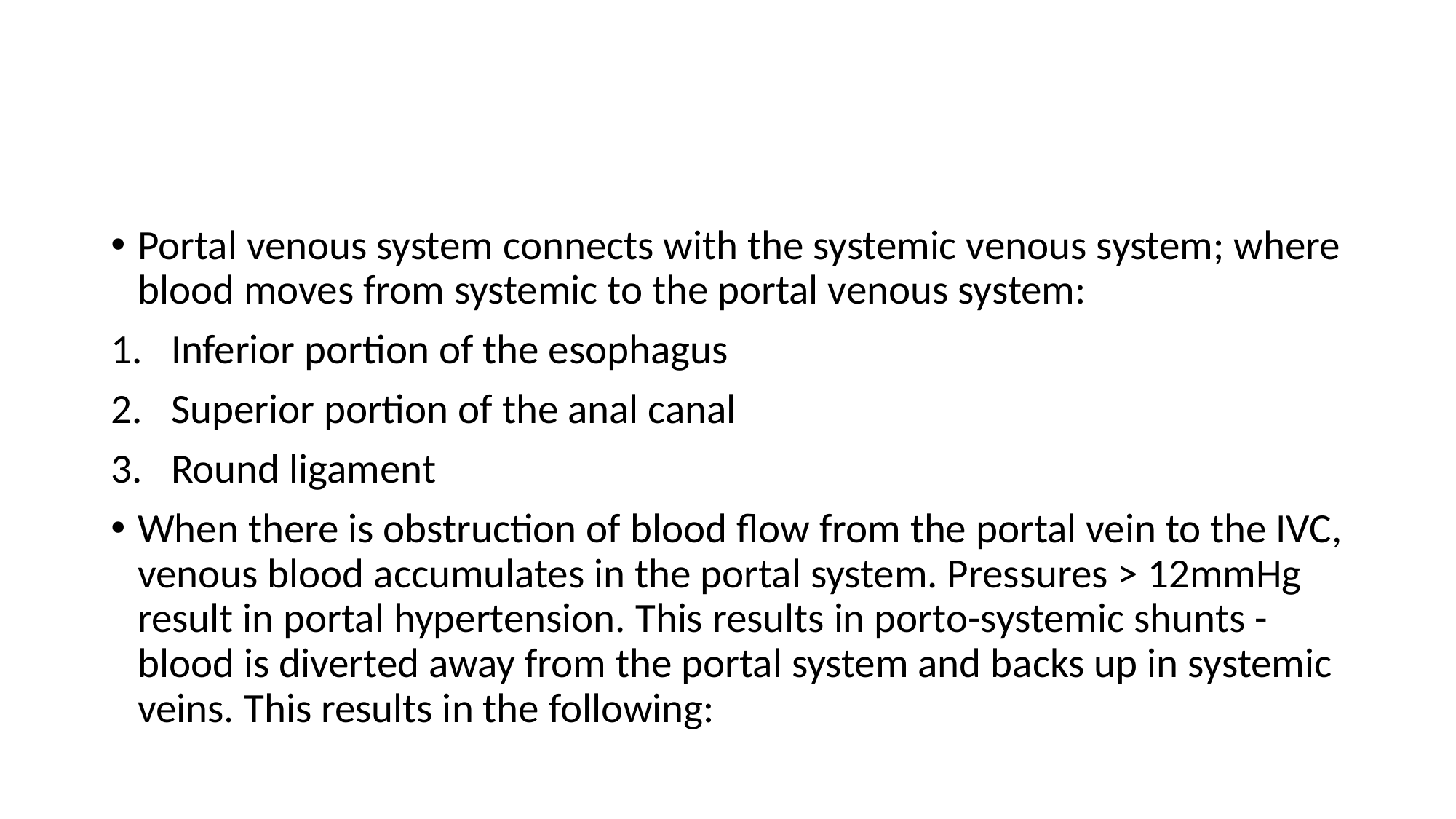

#
Portal venous system connects with the systemic venous system; where blood moves from systemic to the portal venous system:
Inferior portion of the esophagus
Superior portion of the anal canal
Round ligament
When there is obstruction of blood flow from the portal vein to the IVC, venous blood accumulates in the portal system. Pressures > 12mmHg result in portal hypertension. This results in porto-systemic shunts - blood is diverted away from the portal system and backs up in systemic veins. This results in the following: